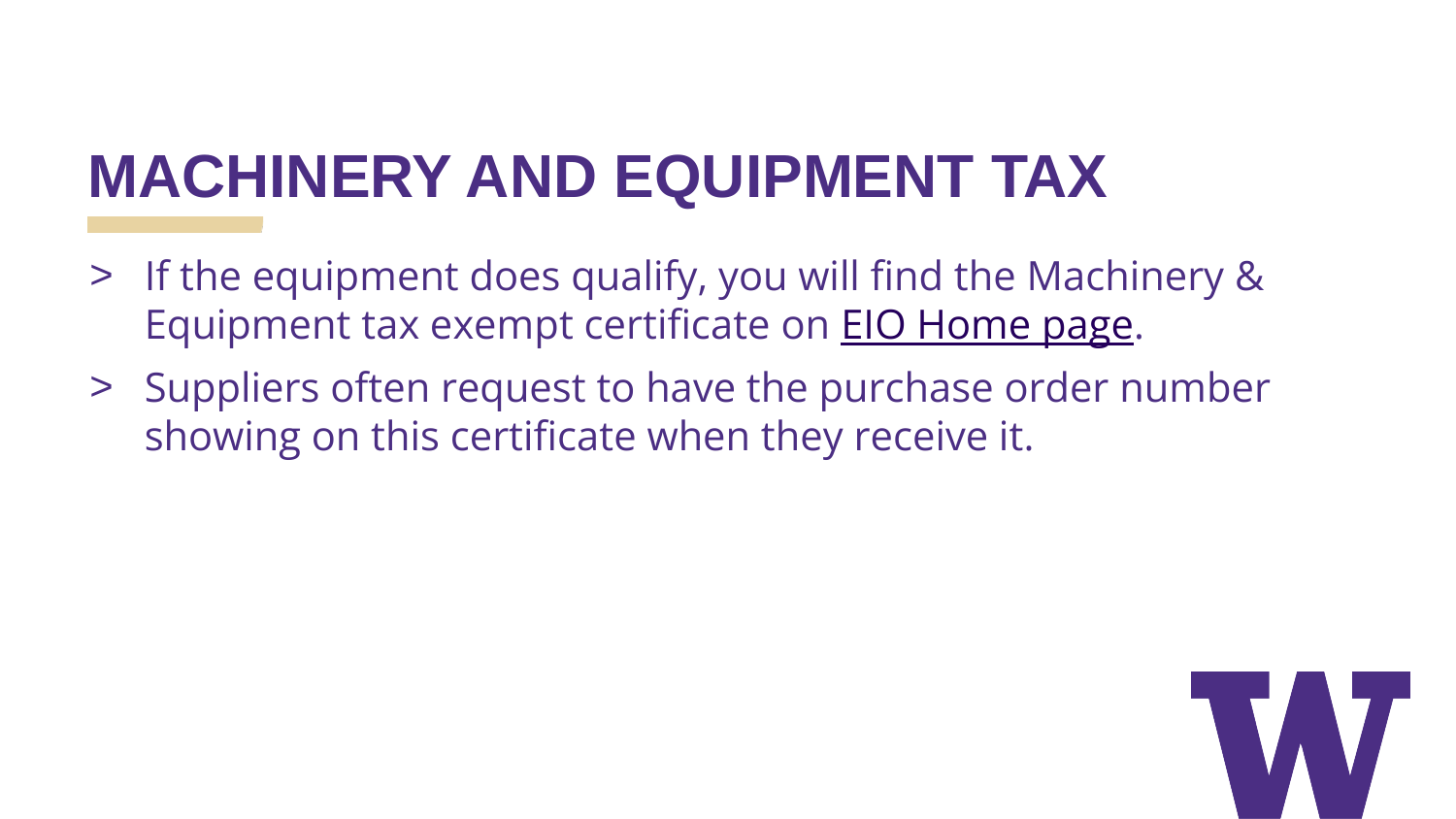

# MACHINERY AND EQUIPMENT TAX
If the equipment does qualify, you will find the Machinery & Equipment tax exempt certificate on EIO Home page.
Suppliers often request to have the purchase order number showing on this certificate when they receive it.